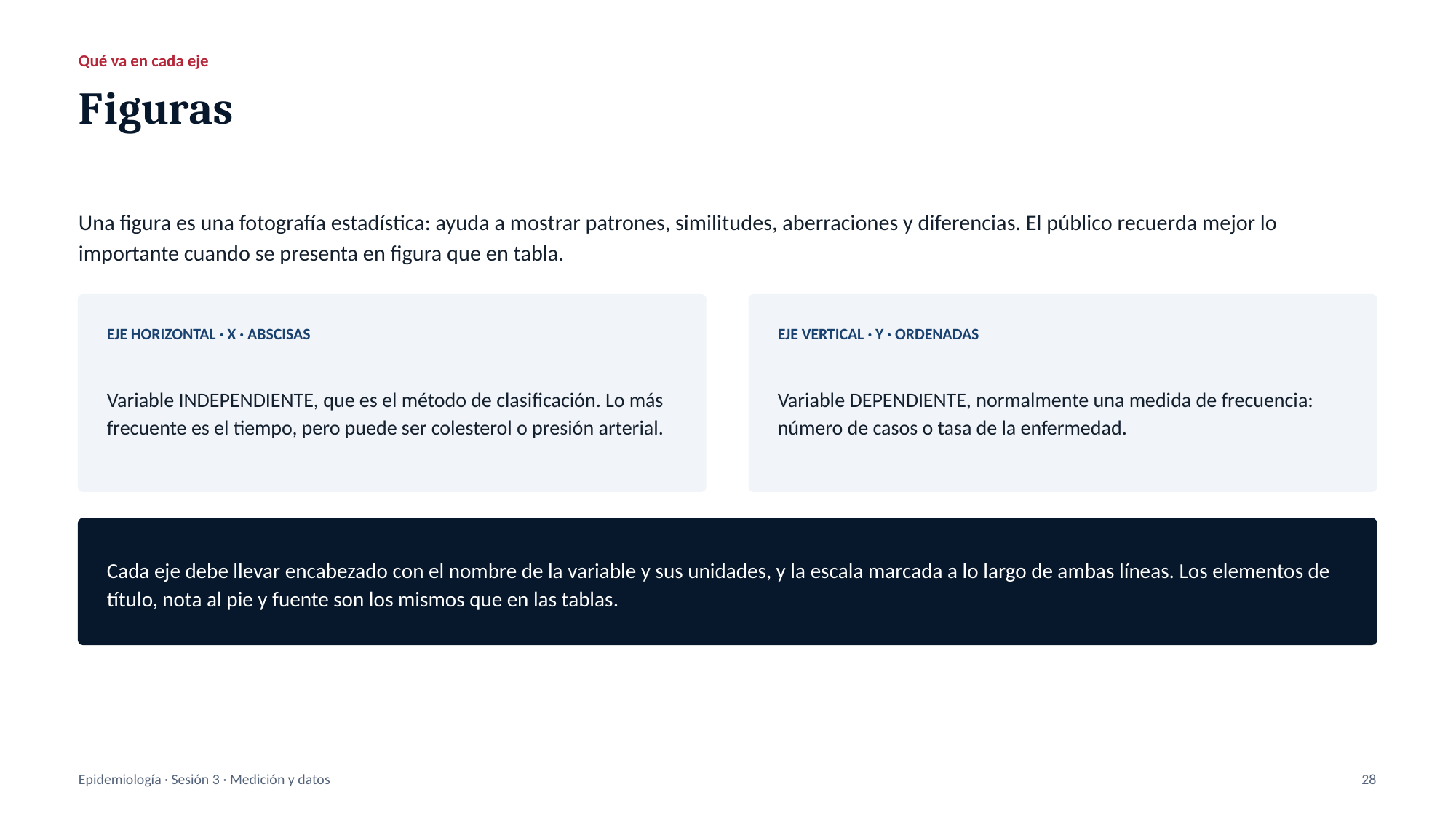

Qué va en cada eje
Figuras
Una figura es una fotografía estadística: ayuda a mostrar patrones, similitudes, aberraciones y diferencias. El público recuerda mejor lo importante cuando se presenta en figura que en tabla.

EJE HORIZONTAL · X · ABSCISAS
EJE VERTICAL · Y · ORDENADAS
Variable INDEPENDIENTE, que es el método de clasificación. Lo más frecuente es el tiempo, pero puede ser colesterol o presión arterial.
Variable DEPENDIENTE, normalmente una medida de frecuencia: número de casos o tasa de la enfermedad.

Cada eje debe llevar encabezado con el nombre de la variable y sus unidades, y la escala marcada a lo largo de ambas líneas. Los elementos de título, nota al pie y fuente son los mismos que en las tablas.
Epidemiología · Sesión 3 · Medición y datos
28